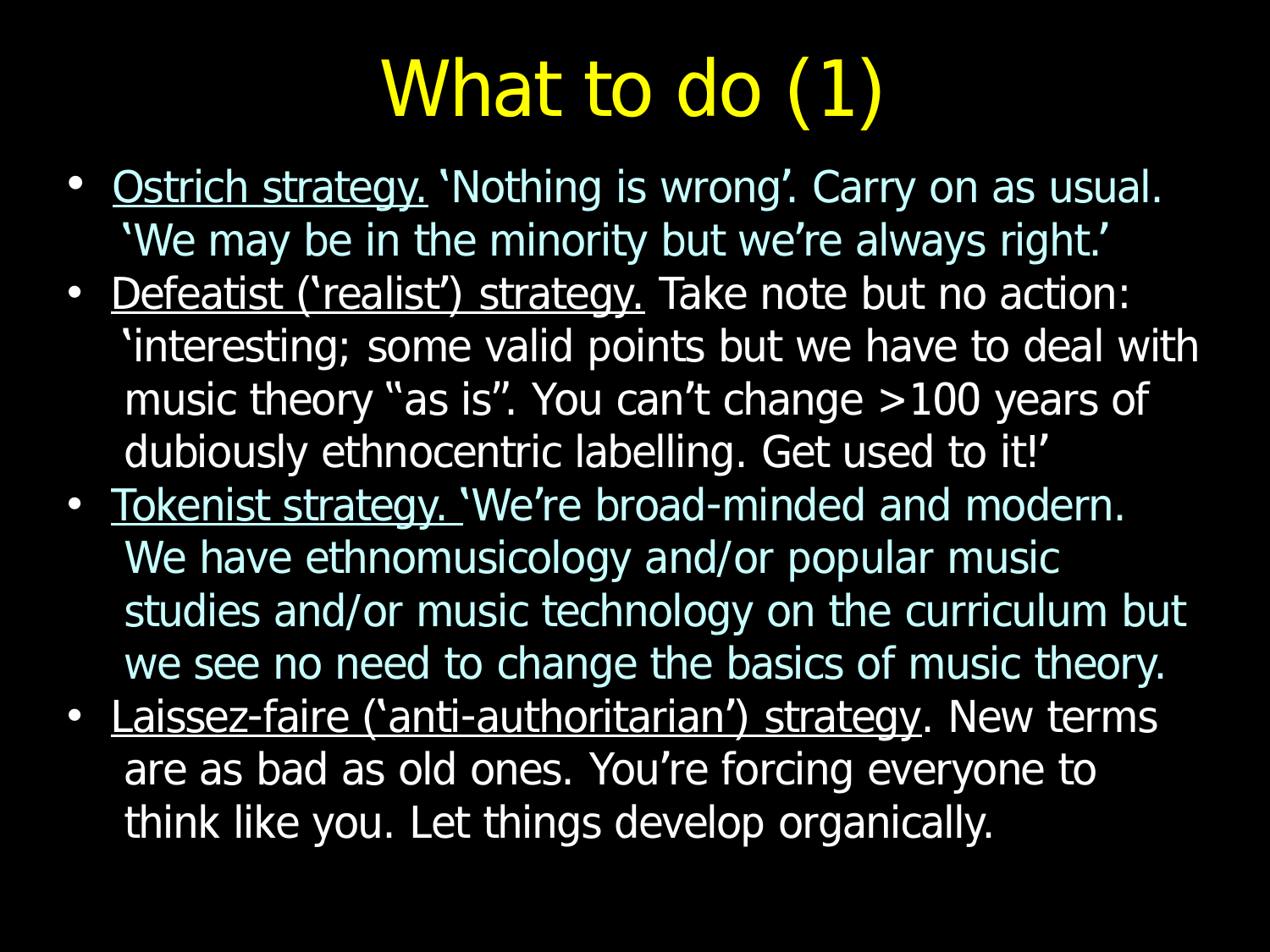

# What to do (1)
 Ostrich strategy. ‘Nothing is wrong’. Carry on as usual.
  ‘We may be in the minority but we’re always right.’
 Defeatist (‘realist’) strategy. Take note but no action:
  ‘interesting; some valid points but we have to deal with
  music theory “as is”. You can’t change >100 years of
  dubiously ethnocentric labelling. Get used to it!’
 Tokenist strategy. ‘We’re broad-minded and modern.
  We have ethnomusicology and/or popular music
  studies and/or music technology on the curriculum but
  we see no need to change the basics of music theory.
 Laissez-faire (‘anti-authoritarian’) strategy. New terms
  are as bad as old ones. You’re forcing everyone to
  think like you. Let things develop organically.